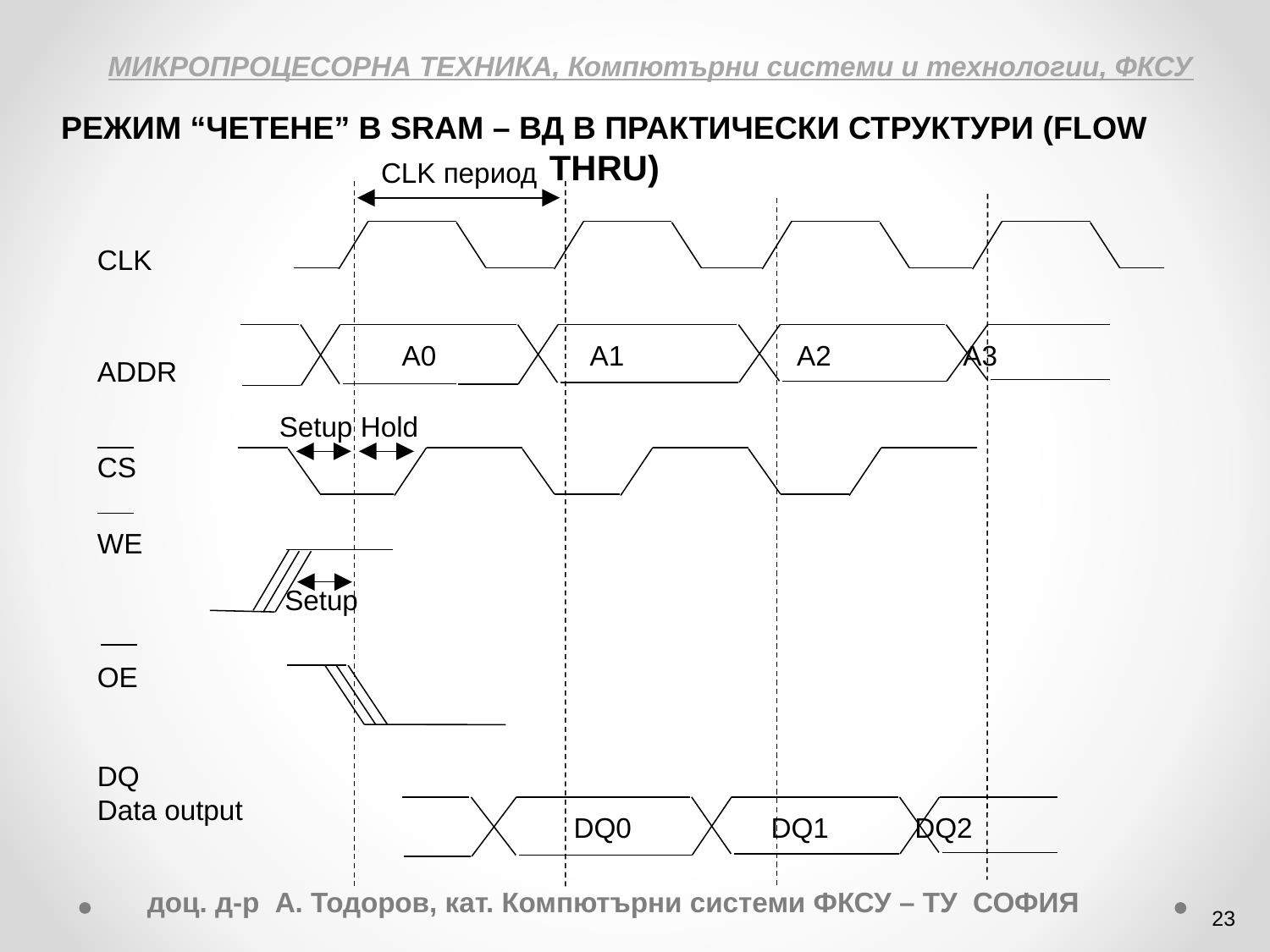

МИКРОПРОЦЕСОРНА ТЕХНИКА, Компютърни системи и технологии, ФКСУ
РЕЖИМ “ЧЕТЕНЕ” В SRAM – ВД В ПРАКТИЧЕСКИ СТРУКТУРИ (FLOW THRU)
CLK период

CLK

ADDR

CS
WE

OE

DQ
Data output

A0	        A1		  A2 	       A3

Setup Hold

Setup

DQ0	         DQ1           DQ2

доц. д-р  А. Тодоров, кат. Компютърни системи ФКСУ – ТУ  СОФИЯ
23